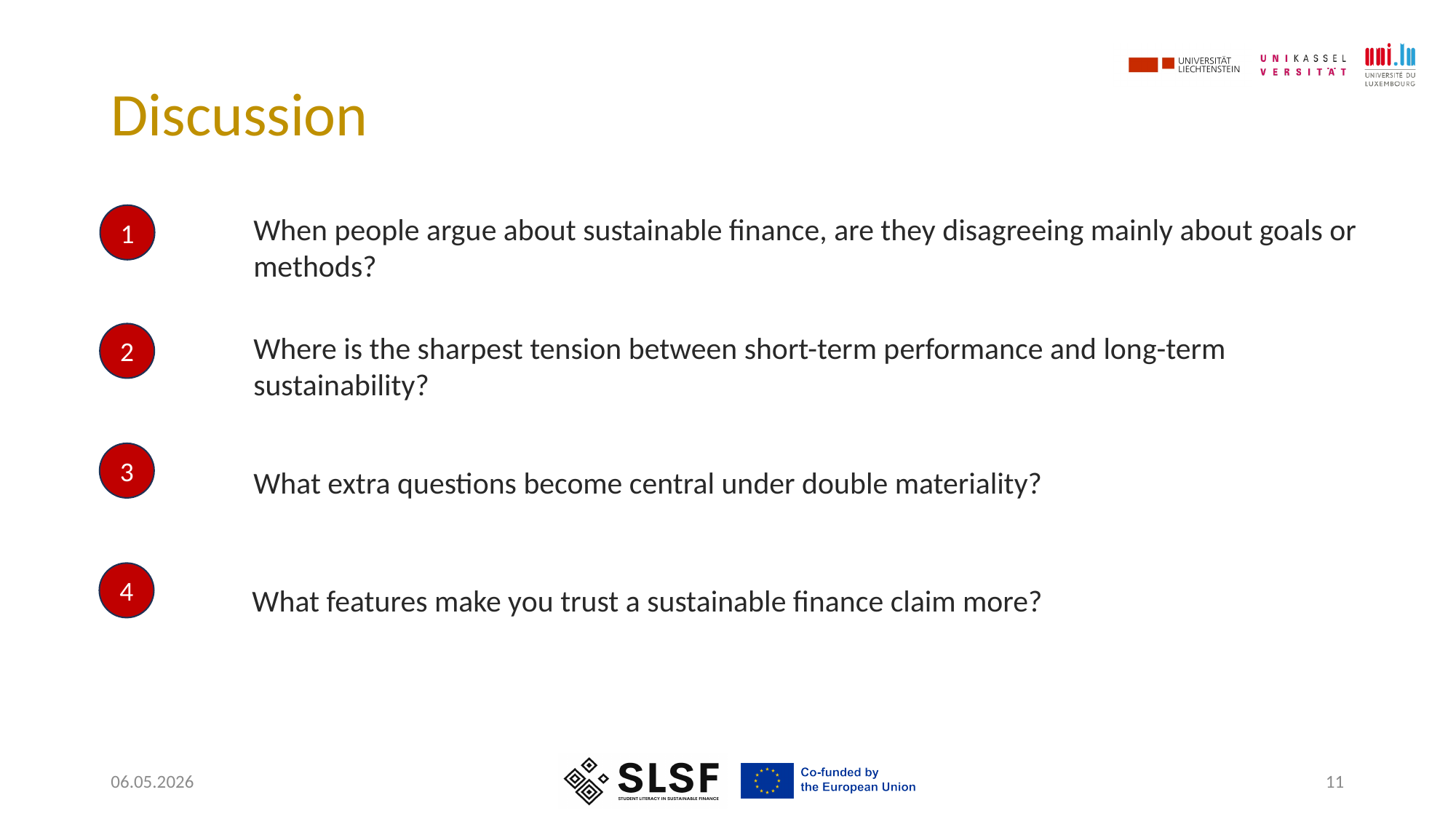

# Discussion
When people argue about sustainable finance, are they disagreeing mainly about goals or methods?

1
2
Where is the sharpest tension between short-term performance and long-term sustainability?

3
What extra questions become central under double materiality?

4
What features make you trust a sustainable finance claim more?

06.05.2026
11